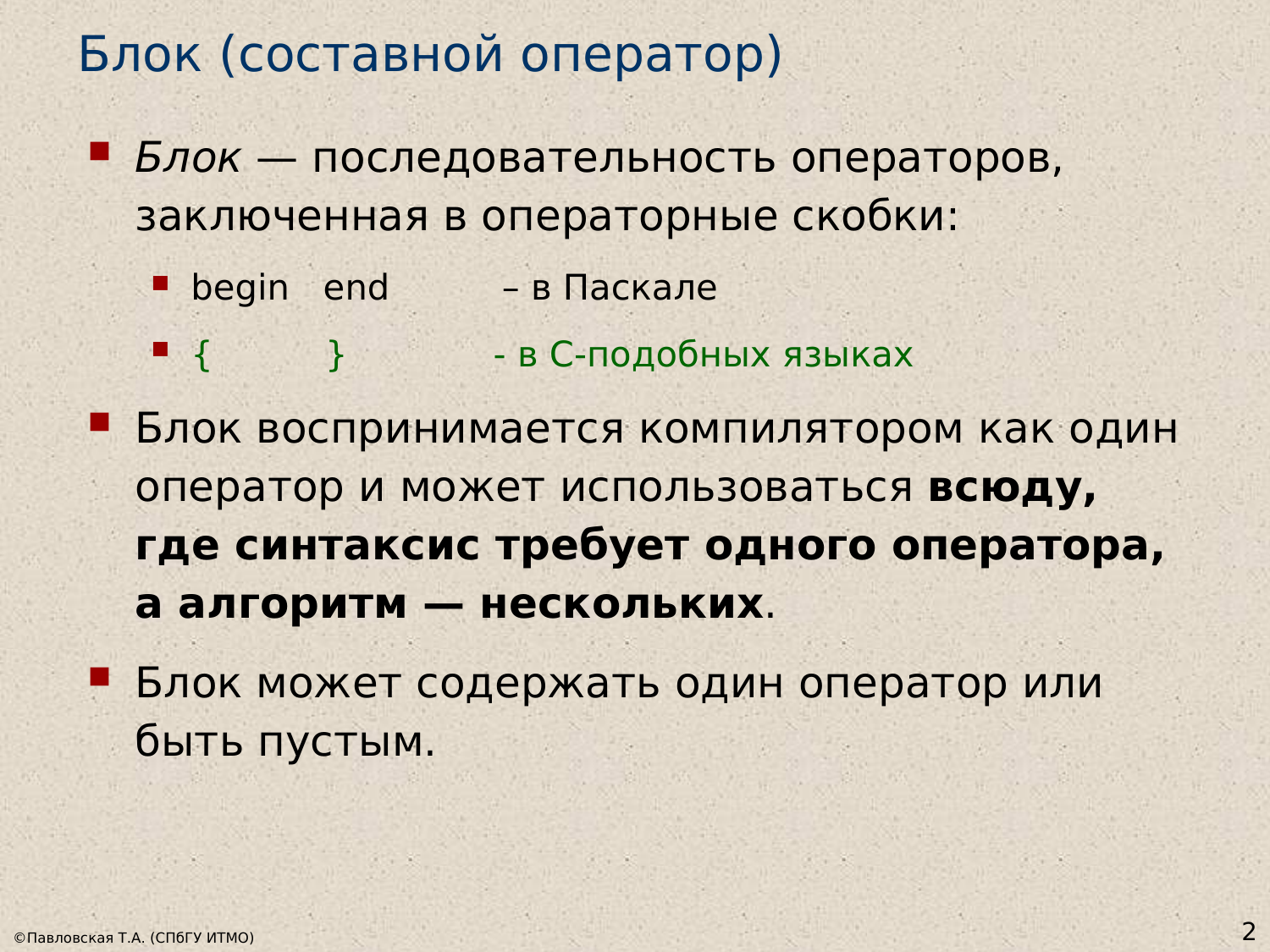

# Блок (составной оператор)
Блок — последовательность операторов, заключенная в операторные скобки:
begin   end          – в Паскале
{          }             - в С-подобных языках
Блок воспринимается компилятором как один оператор и может использоваться всюду, где синтаксис требует одного оператора, а алгоритм — нескольких.
Блок может содержать один оператор или быть пустым.
2
©Павловская Т.А. (СПбГУ ИТМО)